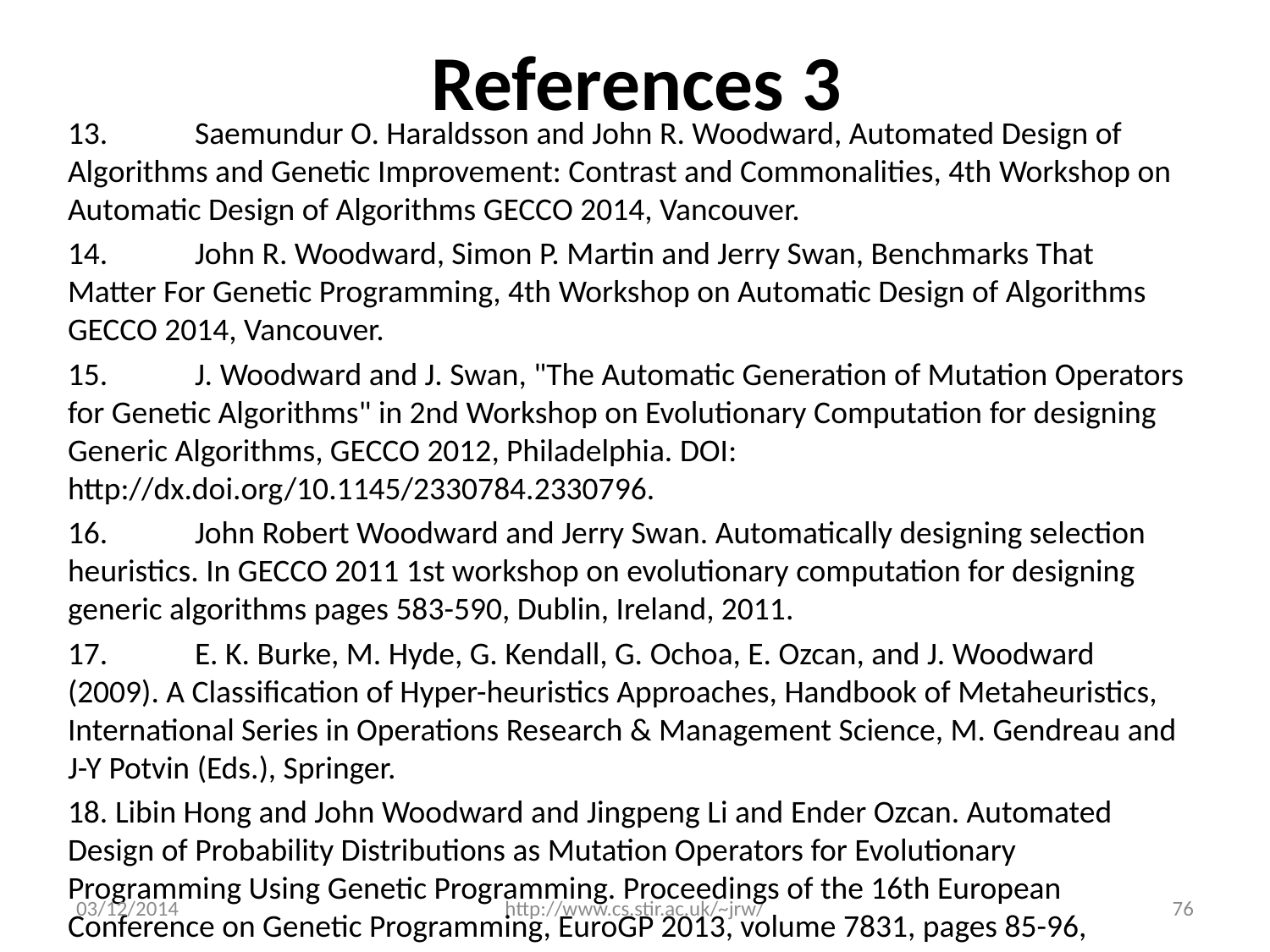

# References 3
13.	Saemundur O. Haraldsson and John R. Woodward, Automated Design of Algorithms and Genetic Improvement: Contrast and Commonalities, 4th Workshop on Automatic Design of Algorithms GECCO 2014, Vancouver.
14.	John R. Woodward, Simon P. Martin and Jerry Swan, Benchmarks That Matter For Genetic Programming, 4th Workshop on Automatic Design of Algorithms GECCO 2014, Vancouver.
15.	J. Woodward and J. Swan, "The Automatic Generation of Mutation Operators for Genetic Algorithms" in 2nd Workshop on Evolutionary Computation for designing Generic Algorithms, GECCO 2012, Philadelphia. DOI: http://dx.doi.org/10.1145/2330784.2330796.
16.	John Robert Woodward and Jerry Swan. Automatically designing selection heuristics. In GECCO 2011 1st workshop on evolutionary computation for designing generic algorithms pages 583-590, Dublin, Ireland, 2011.
17.	E. K. Burke, M. Hyde, G. Kendall, G. Ochoa, E. Ozcan, and J. Woodward (2009). A Classification of Hyper-heuristics Approaches, Handbook of Metaheuristics, International Series in Operations Research & Management Science, M. Gendreau and J-Y Potvin (Eds.), Springer.
18. Libin Hong and John Woodward and Jingpeng Li and Ender Ozcan. Automated Design of Probability Distributions as Mutation Operators for Evolutionary Programming Using Genetic Programming. Proceedings of the 16th European Conference on Genetic Programming, EuroGP 2013, volume 7831, pages 85-96,
03/12/2014
http://www.cs.stir.ac.uk/~jrw/
76